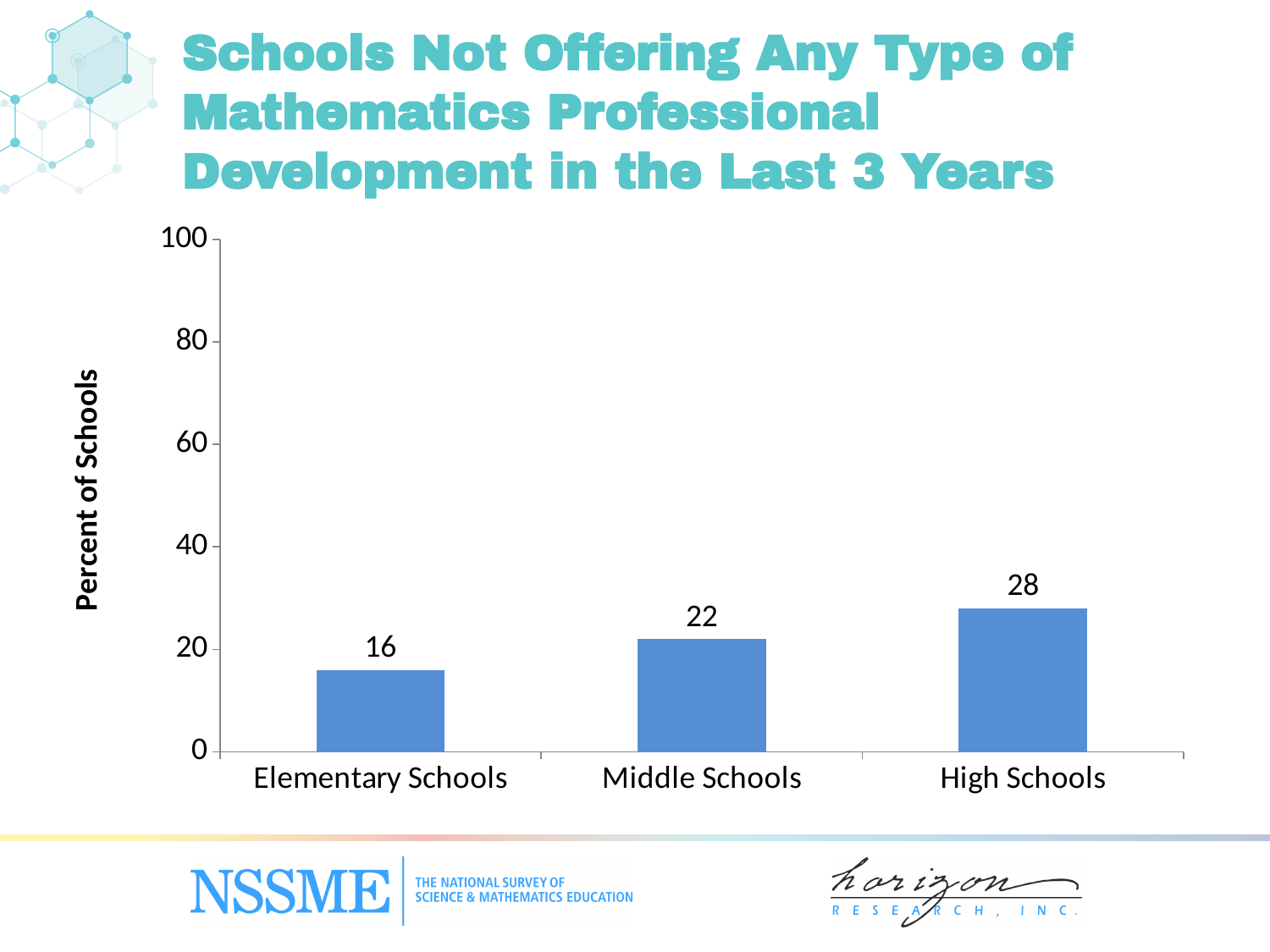

# Schools Not Offering Any Type of Mathematics Professional Development in the Last 3 Years

### Chart

| Category | Mathematics |
|---|---|
| Elementary Schools | 16.0 |
| Middle Schools | 22.0 |
| High Schools | 28.0 |